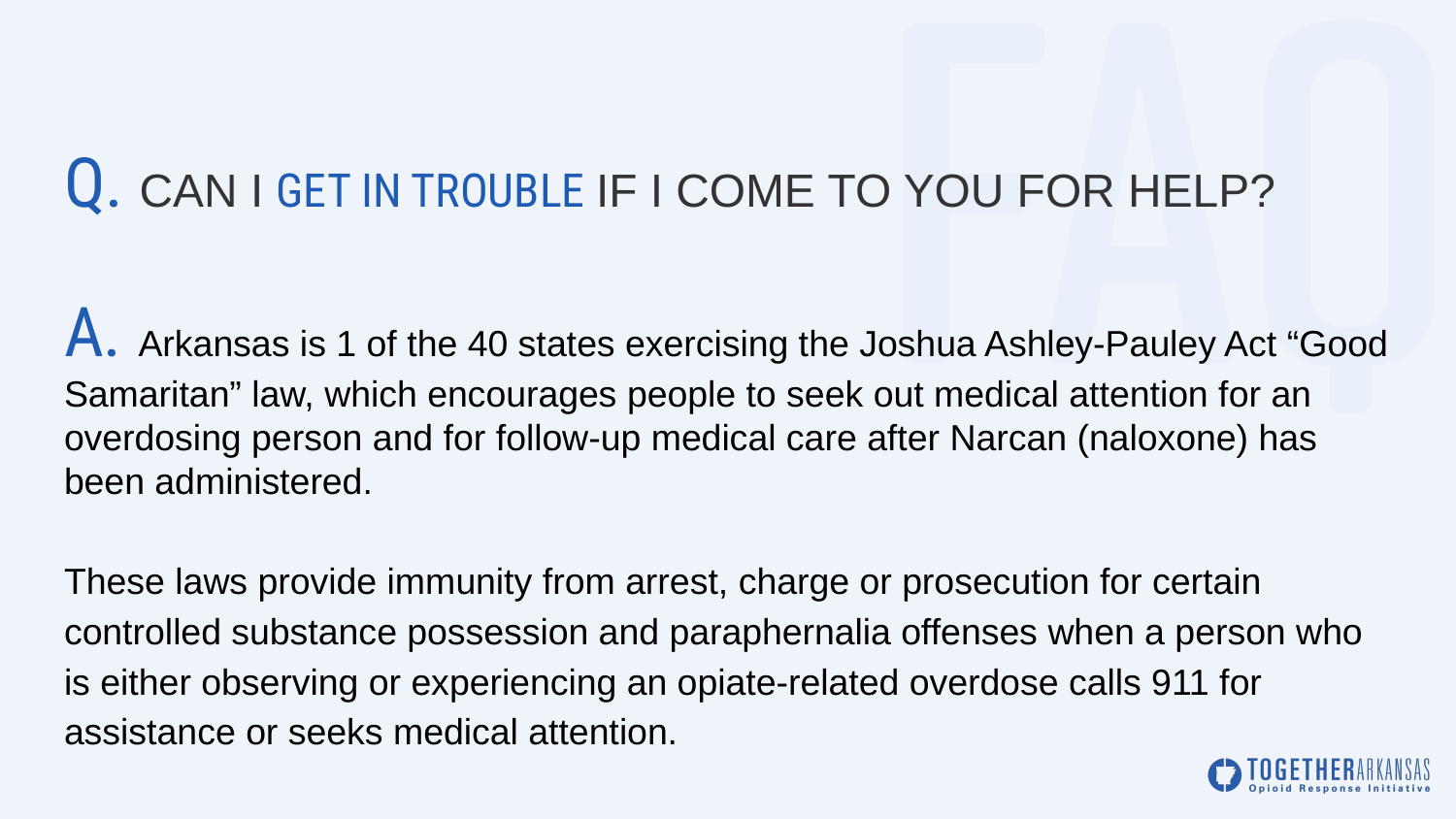

Q. CAN I GET IN TROUBLE IF I COME TO YOU FOR HELP?

A. Arkansas is 1 of the 40 states exercising the Joshua Ashley-Pauley Act “Good Samaritan” law, which encourages people to seek out medical attention for an overdosing person and for follow-up medical care after Narcan (naloxone) has been administered.

These laws provide immunity from arrest, charge or prosecution for certain controlled substance possession and paraphernalia offenses when a person who is either observing or experiencing an opiate-related overdose calls 911 for assistance or seeks medical attention.